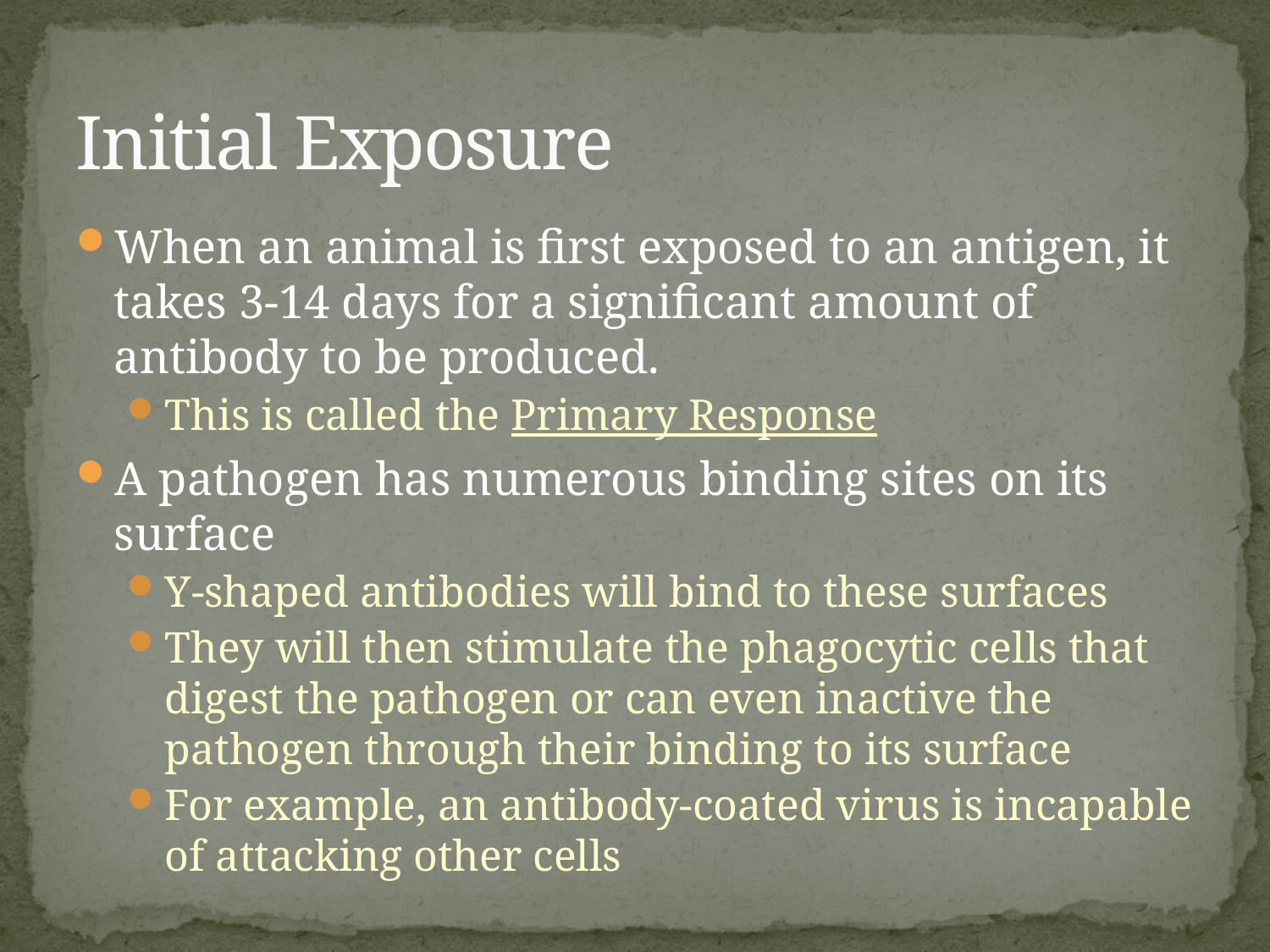

# Initial Exposure
When an animal is first exposed to an antigen, it takes 3-14 days for a significant amount of antibody to be produced.
This is called the Primary Response
A pathogen has numerous binding sites on its surface
Y-shaped antibodies will bind to these surfaces
They will then stimulate the phagocytic cells that digest the pathogen or can even inactive the pathogen through their binding to its surface
For example, an antibody-coated virus is incapable of attacking other cells